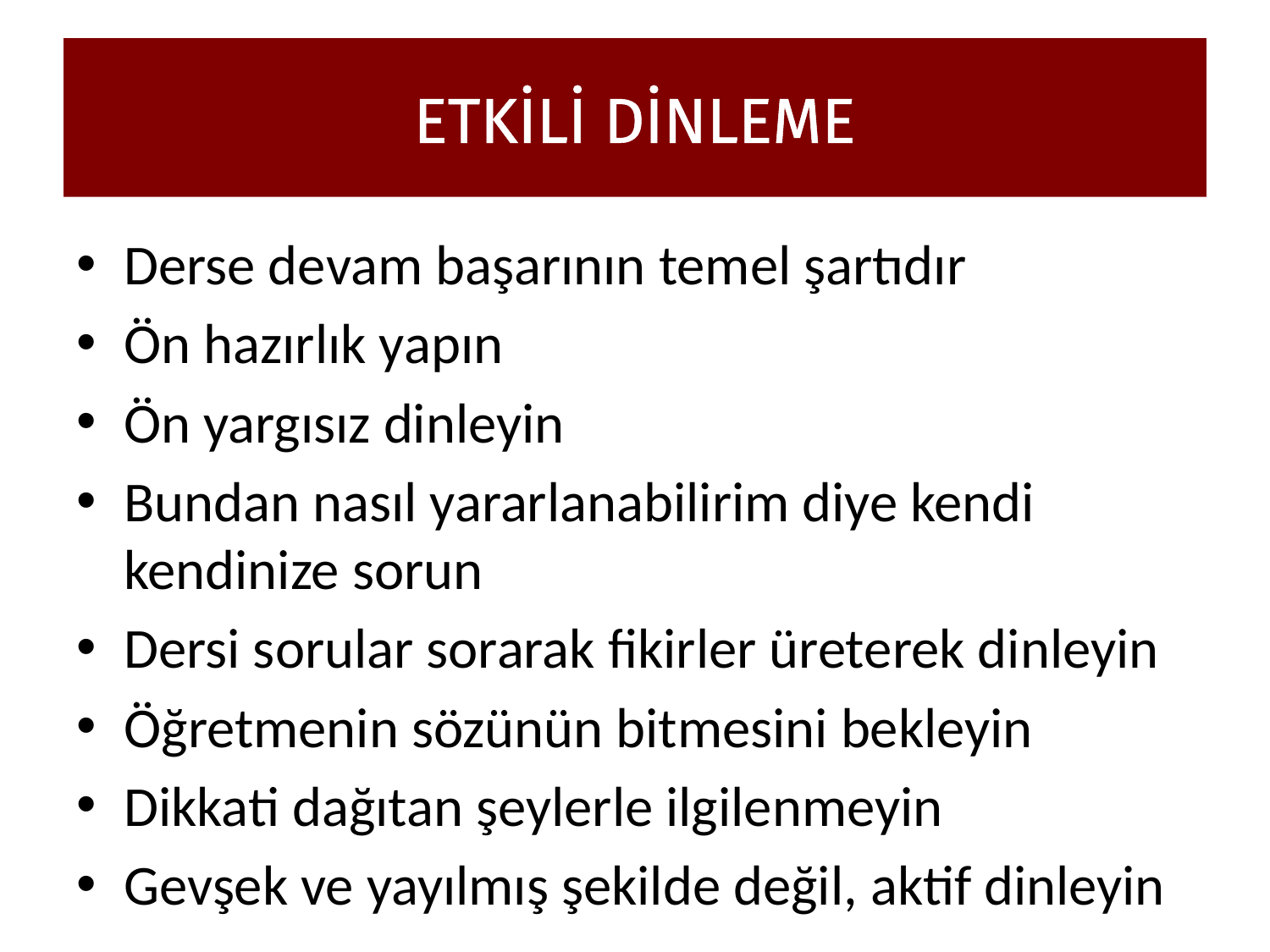

# ETKİLİ DİNLEME
Derse devam başarının temel şartıdır
Ön hazırlık yapın
Ön yargısız dinleyin
Bundan nasıl yararlanabilirim diye kendi kendinize sorun
Dersi sorular sorarak fikirler üreterek dinleyin
Öğretmenin sözünün bitmesini bekleyin
Dikkati dağıtan şeylerle ilgilenmeyin
Gevşek ve yayılmış şekilde değil, aktif dinleyin